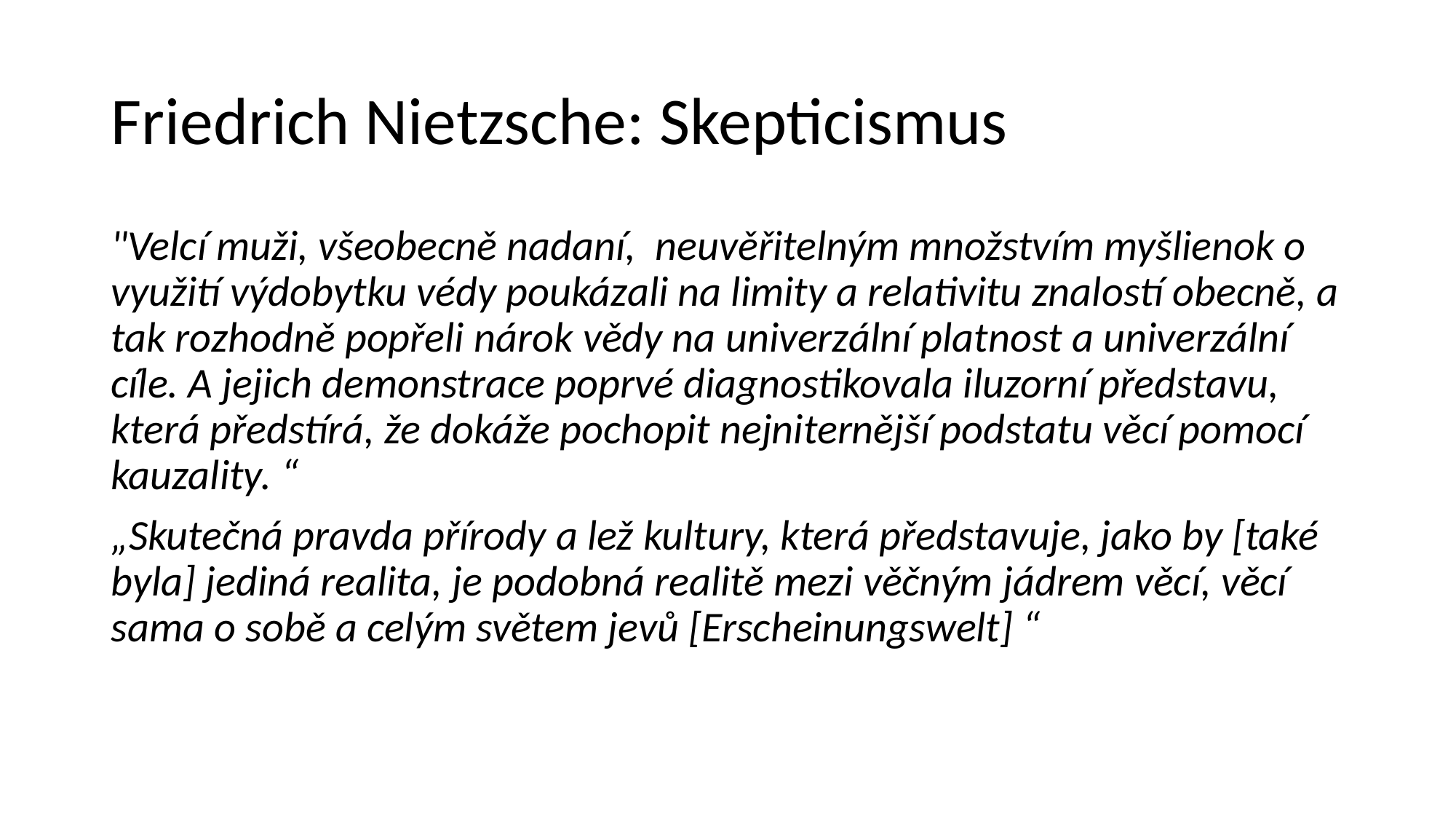

# Friedrich Nietzsche: Skepticismus
"Velcí muži, všeobecně nadaní,  neuvěřitelným množstvím myšlienok o využití výdobytku védy poukázali na limity a relativitu znalostí obecně, a tak rozhodně popřeli nárok vědy na univerzální platnost a univerzální cíle. A jejich demonstrace poprvé diagnostikovala iluzorní představu, která předstírá, že dokáže pochopit nejniternější podstatu věcí pomocí kauzality. “
„Skutečná pravda přírody a lež kultury, která představuje, jako by [také byla] jediná realita, je podobná realitě mezi věčným jádrem věcí, věcí sama o sobě a celým světem jevů [Erscheinungswelt] “